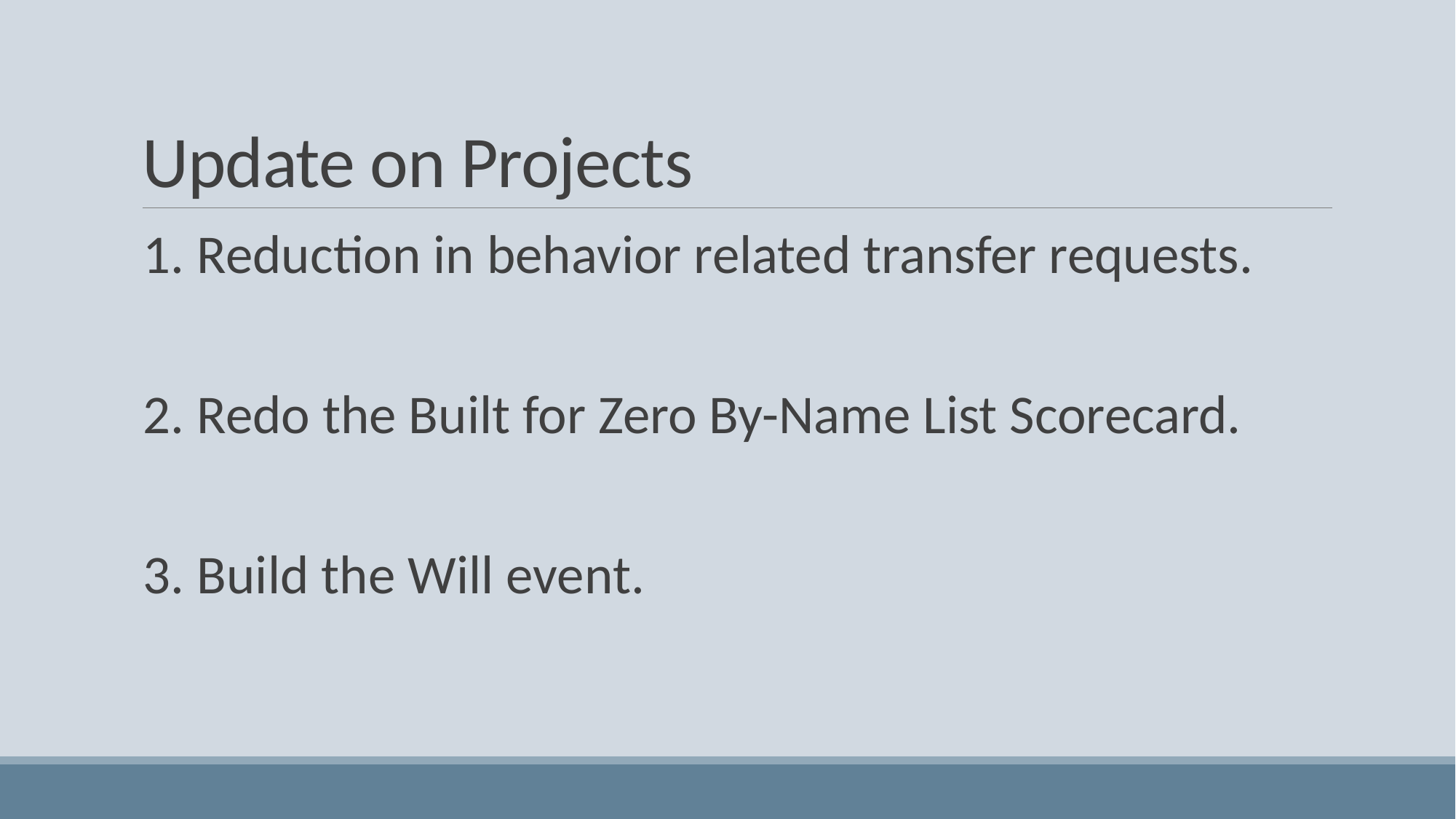

# Update on Projects
1. Reduction in behavior related transfer requests.

2. Redo the Built for Zero By-Name List Scorecard.

3. Build the Will event.